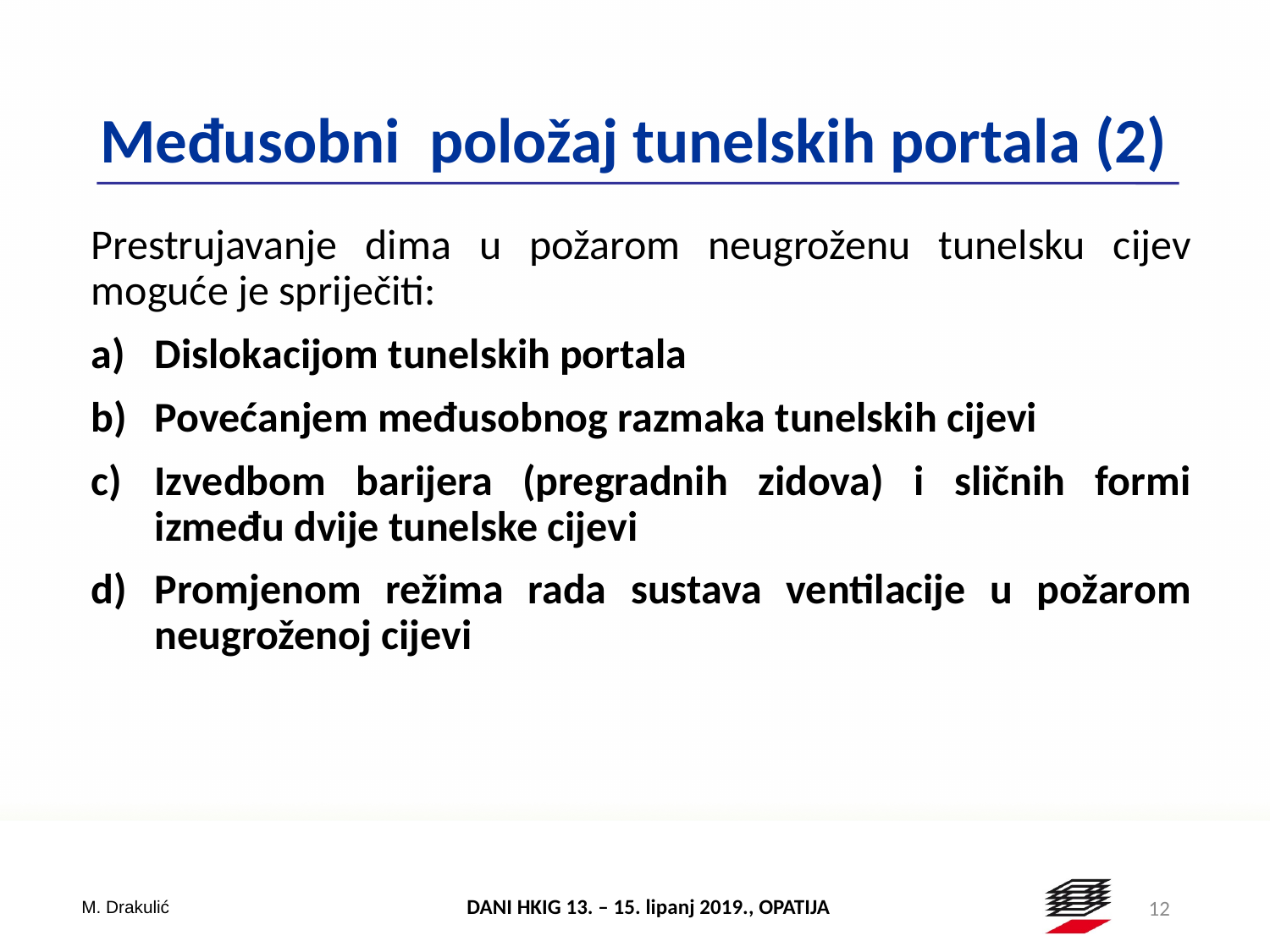

# Međusobni  položaj tunelskih portala (2)

Prestrujavanje dima u požarom neugroženu tunelsku cijev moguće je spriječiti:
Dislokacijom tunelskih portala
Povećanjem međusobnog razmaka tunelskih cijevi
Izvedbom barijera (pregradnih zidova) i sličnih formi između dvije tunelske cijevi
Promjenom režima rada sustava ventilacije u požarom neugroženoj cijevi

12